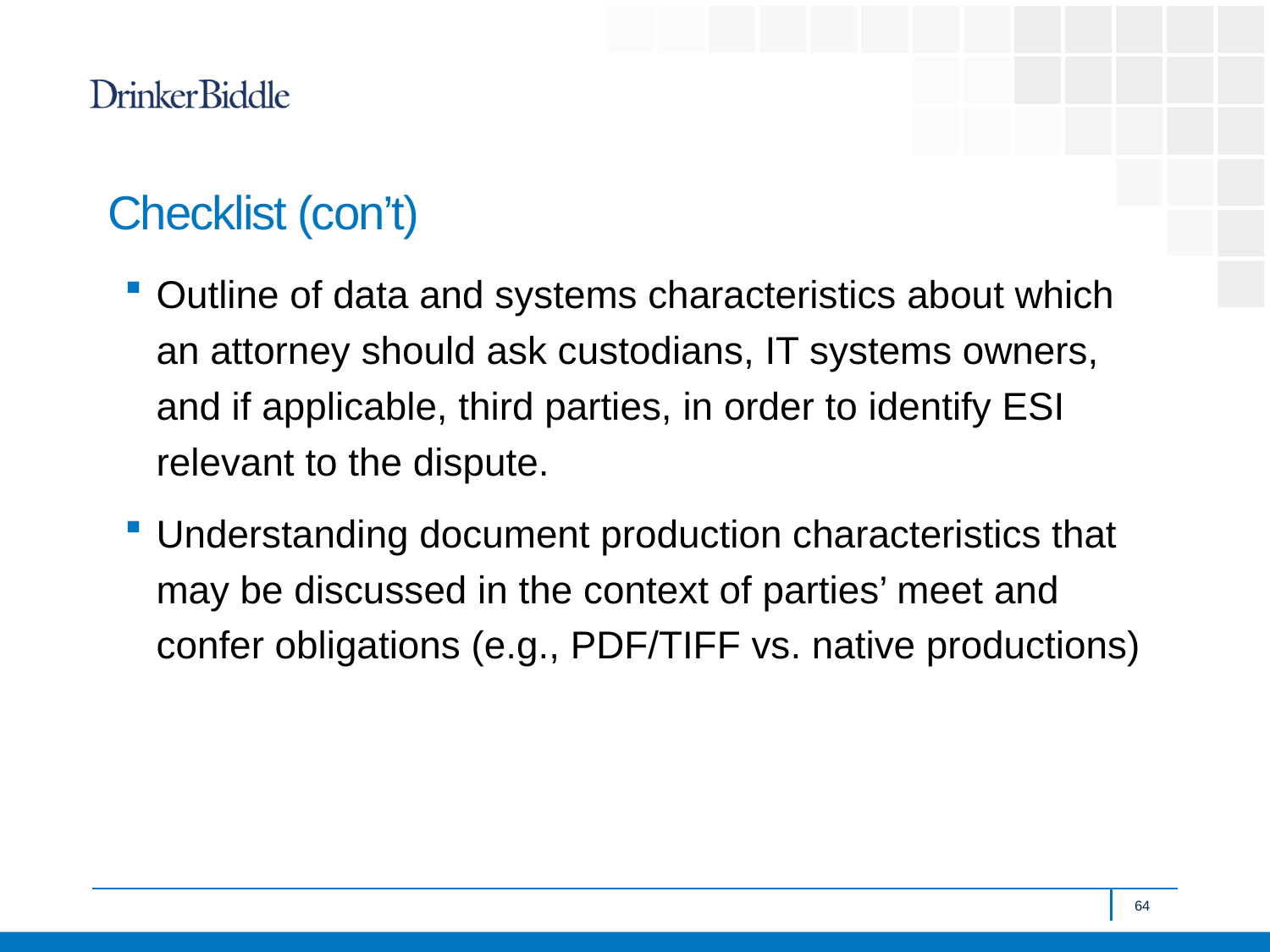

# Checklist (con’t)
Outline of data and systems characteristics about which an attorney should ask custodians, IT systems owners, and if applicable, third parties, in order to identify ESI relevant to the dispute.
Understanding document production characteristics that may be discussed in the context of parties’ meet and confer obligations (e.g., PDF/TIFF vs. native productions)
64